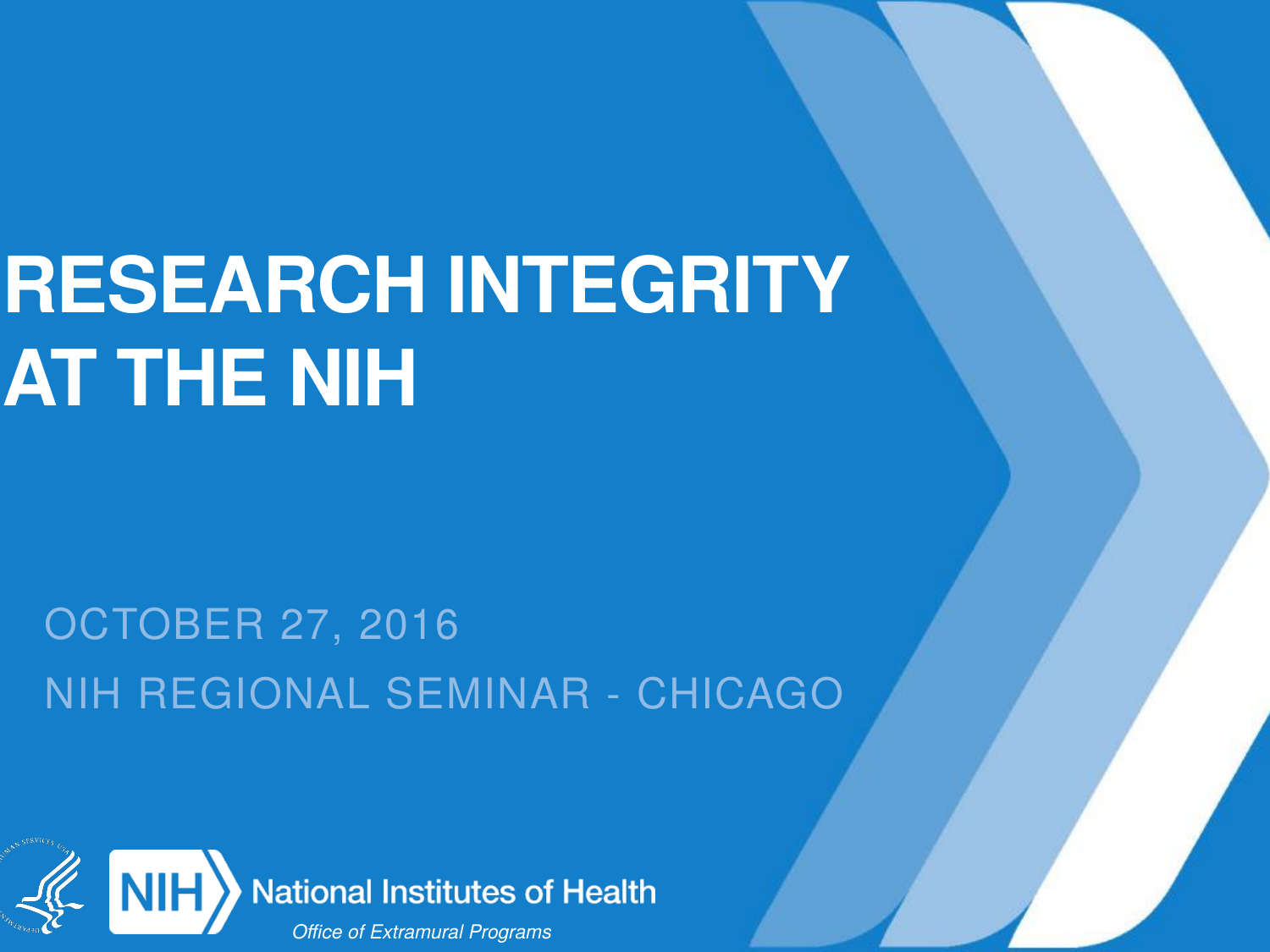

# Research integrity at the nih
october 27, 2016
NIH Regional Seminar - Chicago